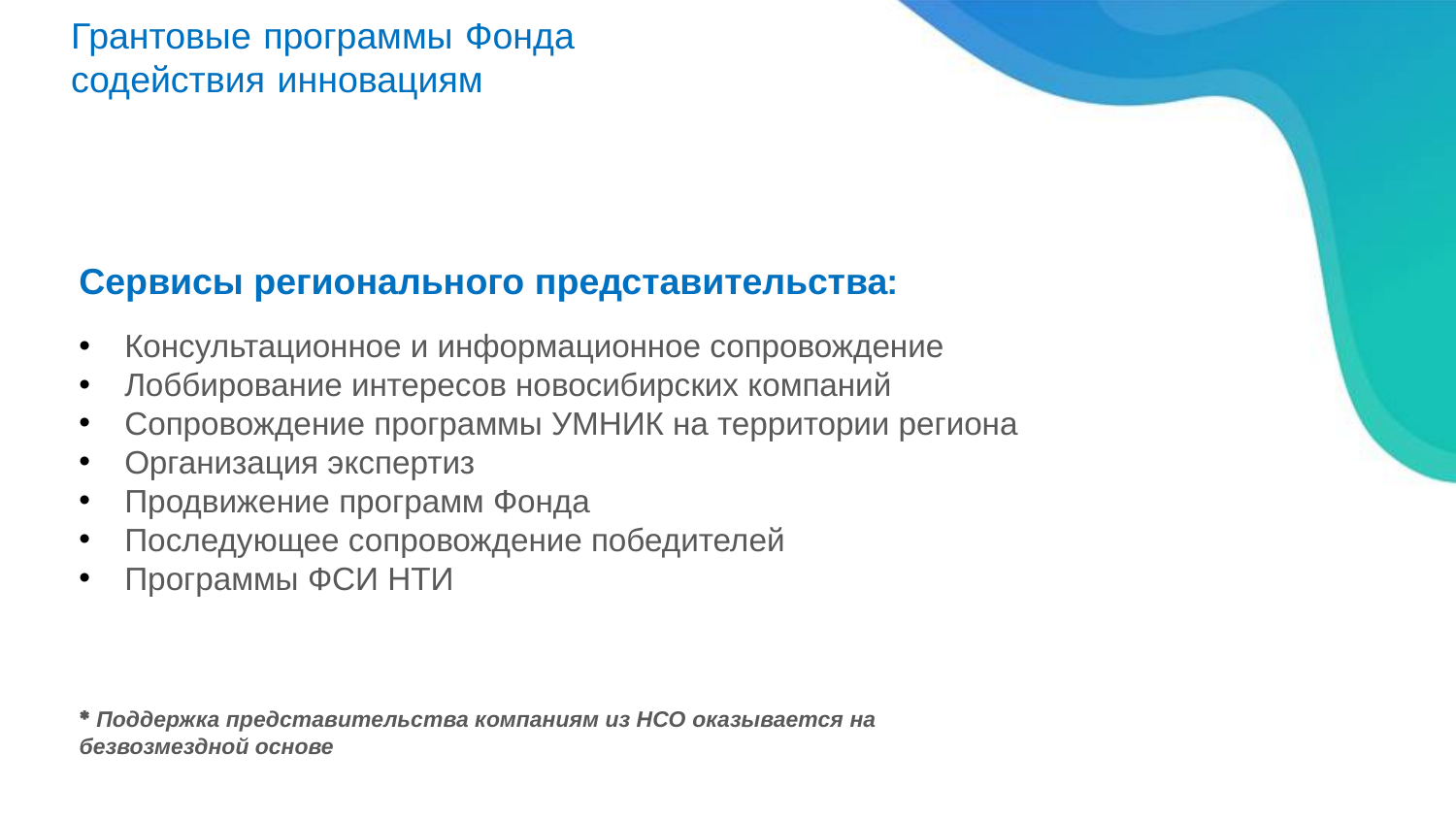

Грантовые программы Фонда содействия инновациям
Сервисы регионального представительства:

Консультационное и информационное сопровождение
Лоббирование интересов новосибирских компаний
Сопровождение программы УМНИК на территории региона
Организация экспертиз
Продвижение программ Фонда
Последующее сопровождение победителей
Программы ФСИ НТИ

* Поддержка представительства компаниям из НСО оказывается на безвозмездной основе